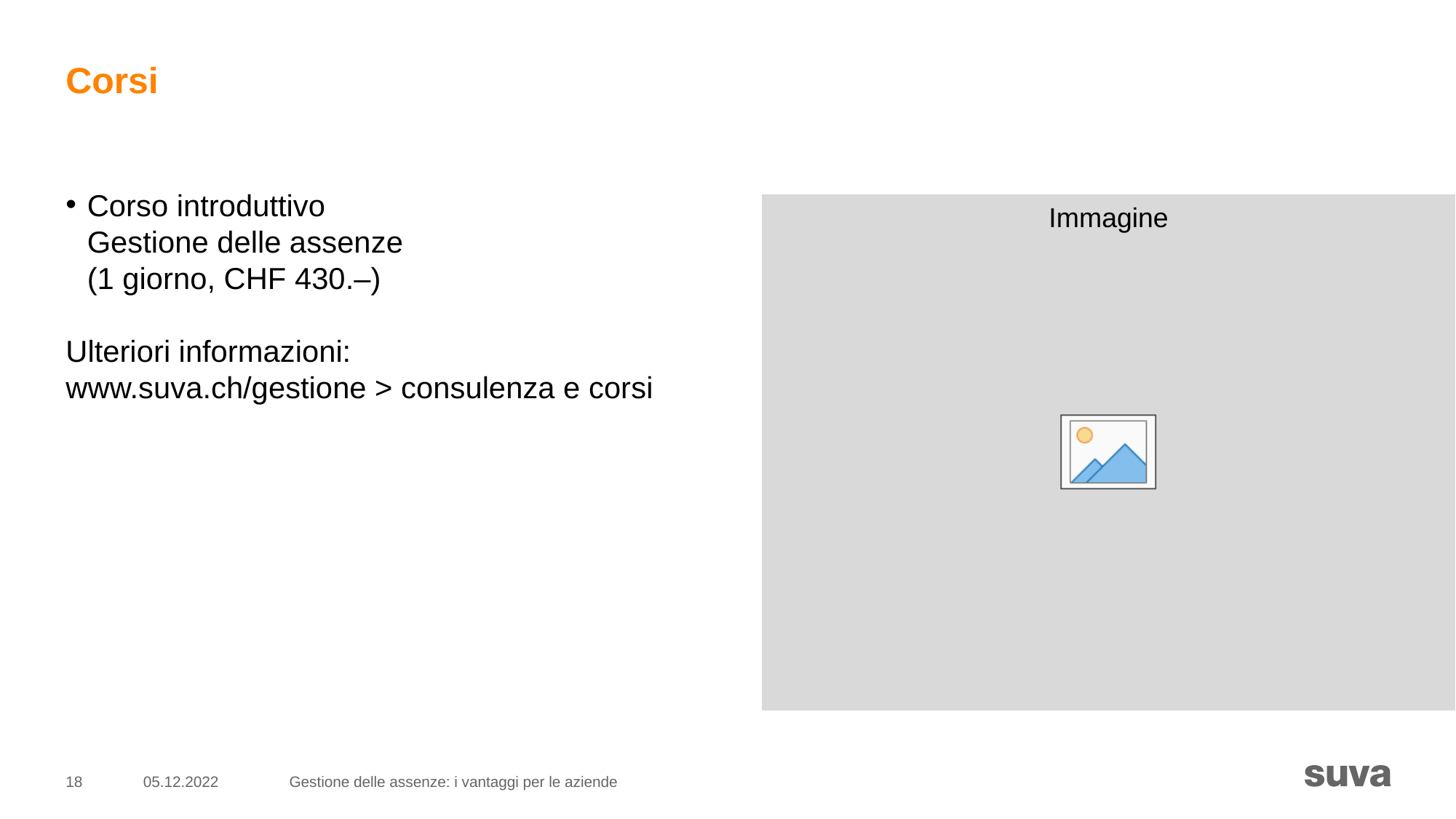

# Corsi
Corso introduttivo
Gestione delle assenze
(1 giorno, CHF 430.–)

Ulteriori informazioni:
www.suva.ch/gestione > consulenza e corsi

18
05.12.2022
Gestione delle assenze: i vantaggi per le aziende